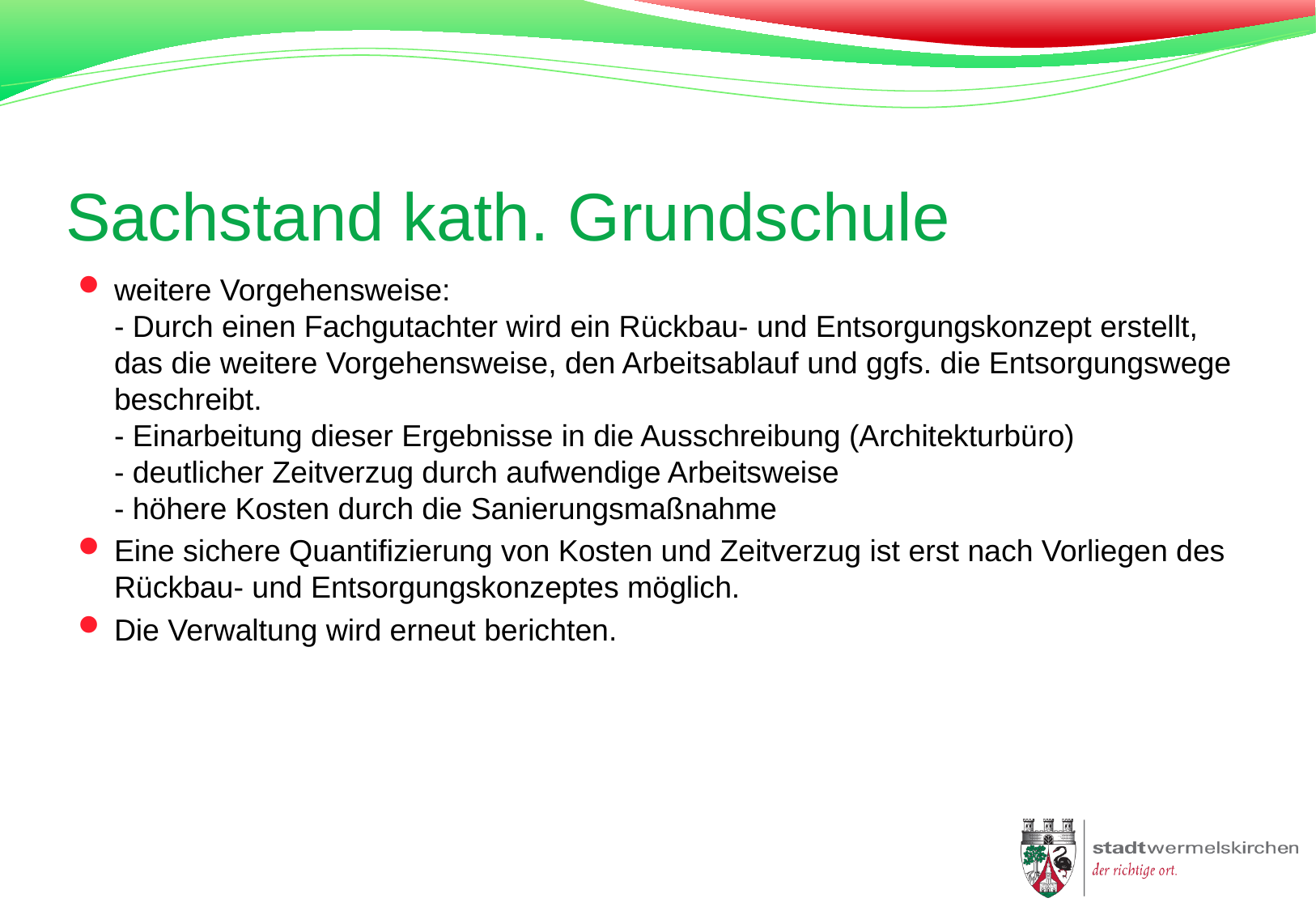

# Sachstand kath. Grundschule
weitere Vorgehensweise:
- Durch einen Fachgutachter wird ein Rückbau- und Entsorgungskonzept erstellt, das die weitere Vorgehensweise, den Arbeitsablauf und ggfs. die Entsorgungswege beschreibt.
- Einarbeitung dieser Ergebnisse in die Ausschreibung (Architekturbüro)
- deutlicher Zeitverzug durch aufwendige Arbeitsweise
- höhere Kosten durch die Sanierungsmaßnahme
Eine sichere Quantifizierung von Kosten und Zeitverzug ist erst nach Vorliegen des Rückbau- und Entsorgungskonzeptes möglich.
Die Verwaltung wird erneut berichten.